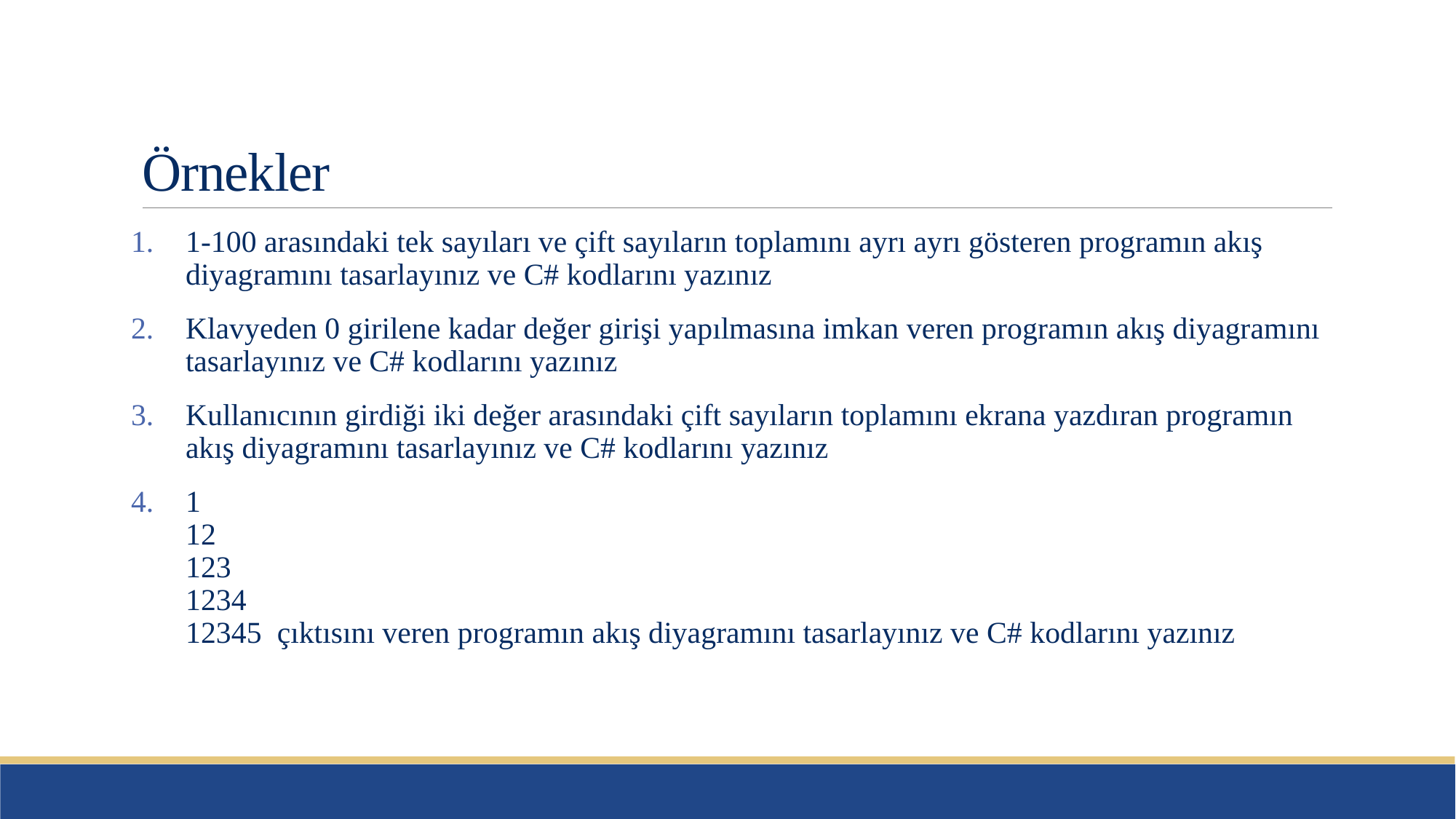

# Örnekler
1-100 arasındaki tek sayıları ve çift sayıların toplamını ayrı ayrı gösteren programın akış diyagramını tasarlayınız ve C# kodlarını yazınız
Klavyeden 0 girilene kadar değer girişi yapılmasına imkan veren programın akış diyagramını tasarlayınız ve C# kodlarını yazınız
Kullanıcının girdiği iki değer arasındaki çift sayıların toplamını ekrana yazdıran programın akış diyagramını tasarlayınız ve C# kodlarını yazınız
1
12
123
1234
12345  çıktısını veren programın akış diyagramını tasarlayınız ve C# kodlarını yazınız